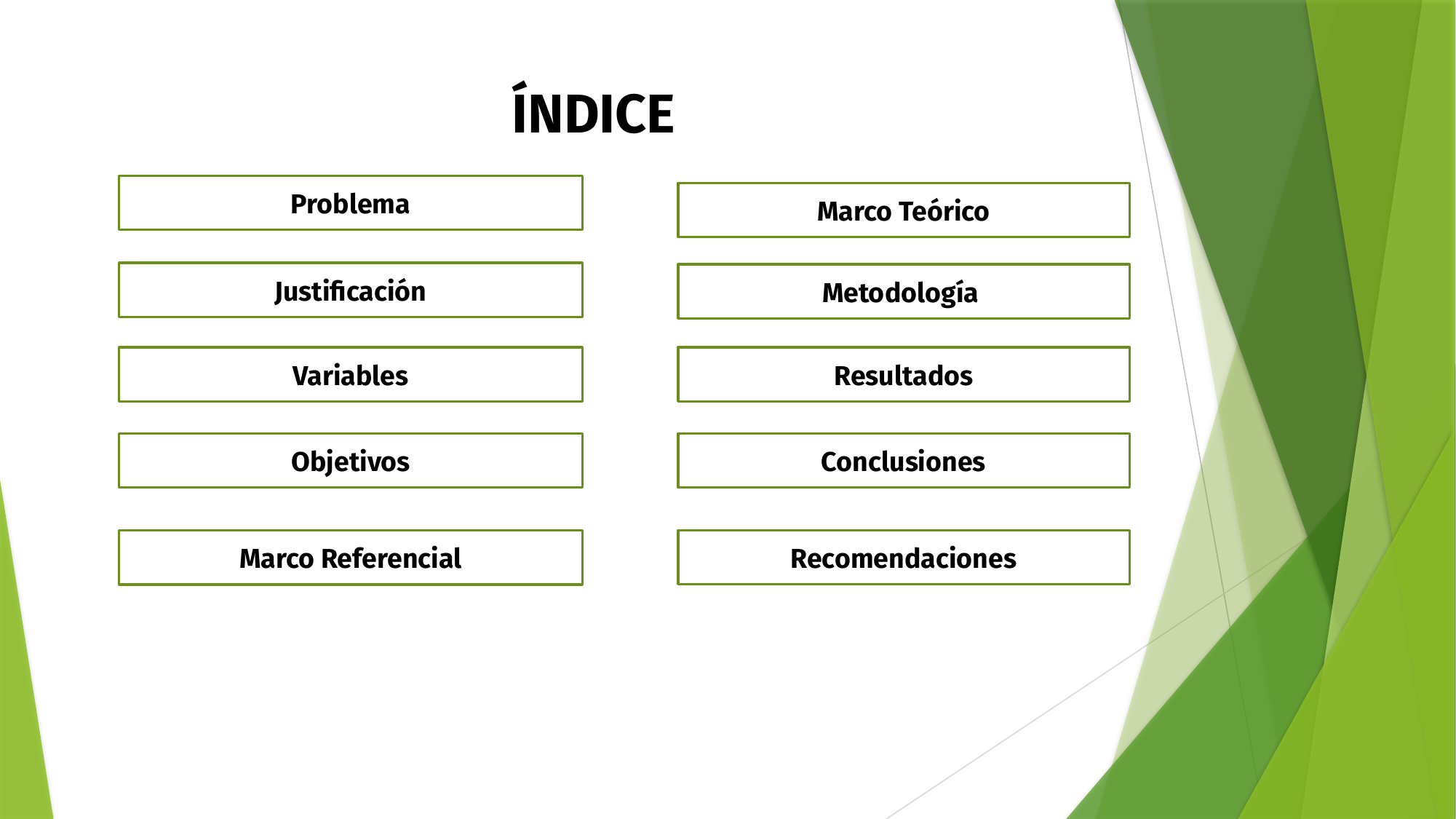

# ÍNDICE
Problema
Marco Teórico
Justificación
Metodología
Resultados
Variables
Conclusiones
Objetivos
Recomendaciones
Marco Referencial